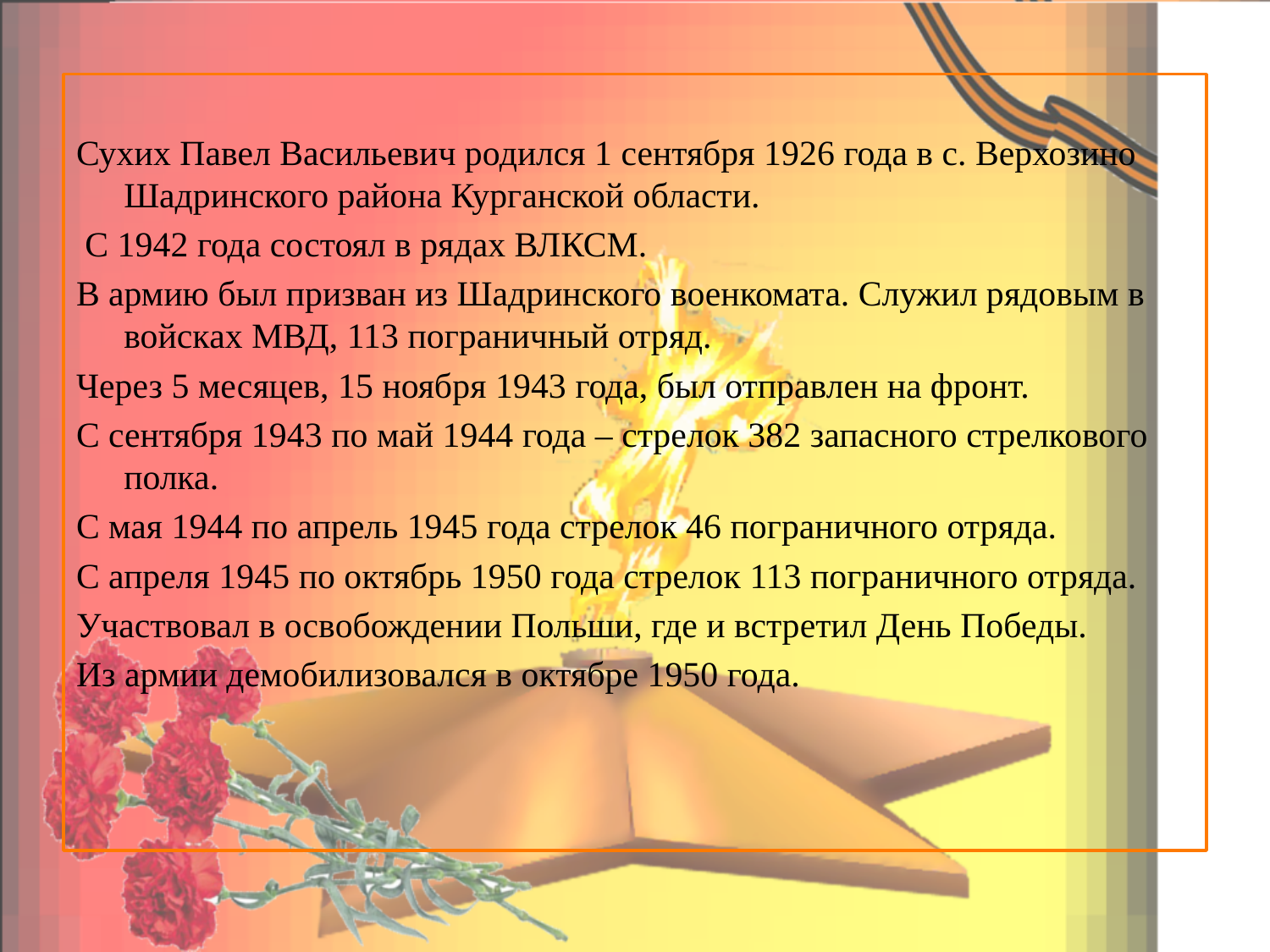

#

Сухих Павел Васильевич родился 1 сентября 1926 года в с. Верхозино Шадринского района Курганской области.
 С 1942 года состоял в рядах ВЛКСМ.
В армию был призван из Шадринского военкомата. Служил рядовым в войсках МВД, 113 пограничный отряд.
Через 5 месяцев, 15 ноября 1943 года, был отправлен на фронт.
С сентября 1943 по май 1944 года – стрелок 382 запасного стрелкового полка.
С мая 1944 по апрель 1945 года стрелок 46 пограничного отряда.
С апреля 1945 по октябрь 1950 года стрелок 113 пограничного отряда.
Участвовал в освобождении Польши, где и встретил День Победы.
Из армии демобилизовался в октябре 1950 года.